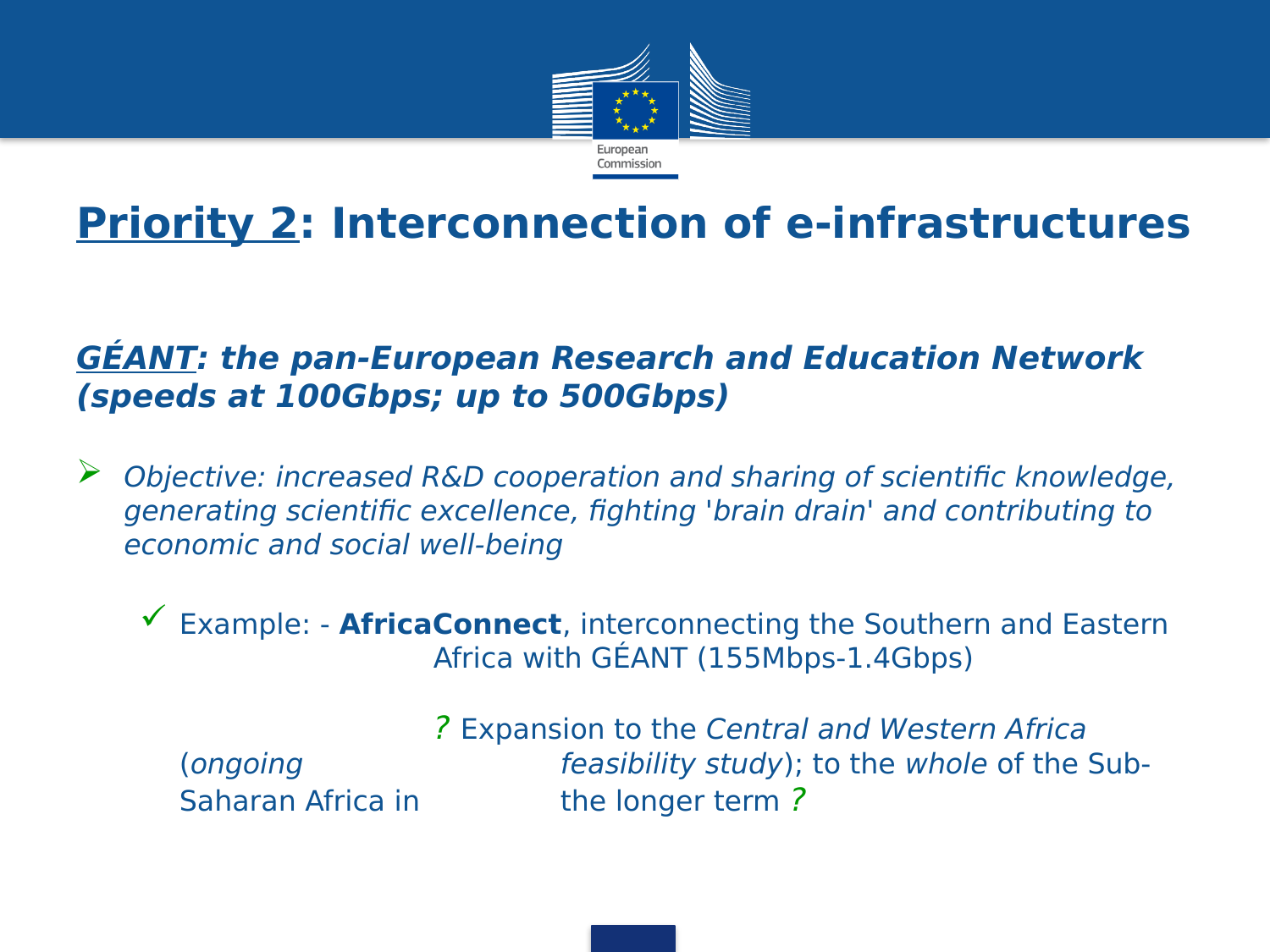

# Priority 2: Interconnection of e-infrastructures
GÉANT: the pan-European Research and Education Network (speeds at 100Gbps; up to 500Gbps)

Objective: increased R&D cooperation and sharing of scientific knowledge, generating scientific excellence, fighting 'brain drain' and contributing to economic and social well-being

Example: - AfricaConnect, interconnecting the Southern and Eastern 		Africa with GÉANT (155Mbps-1.4Gbps)
		? Expansion to the Central and Western Africa (ongoing 		feasibility study); to the whole of the Sub-Saharan Africa in 		the longer term ?